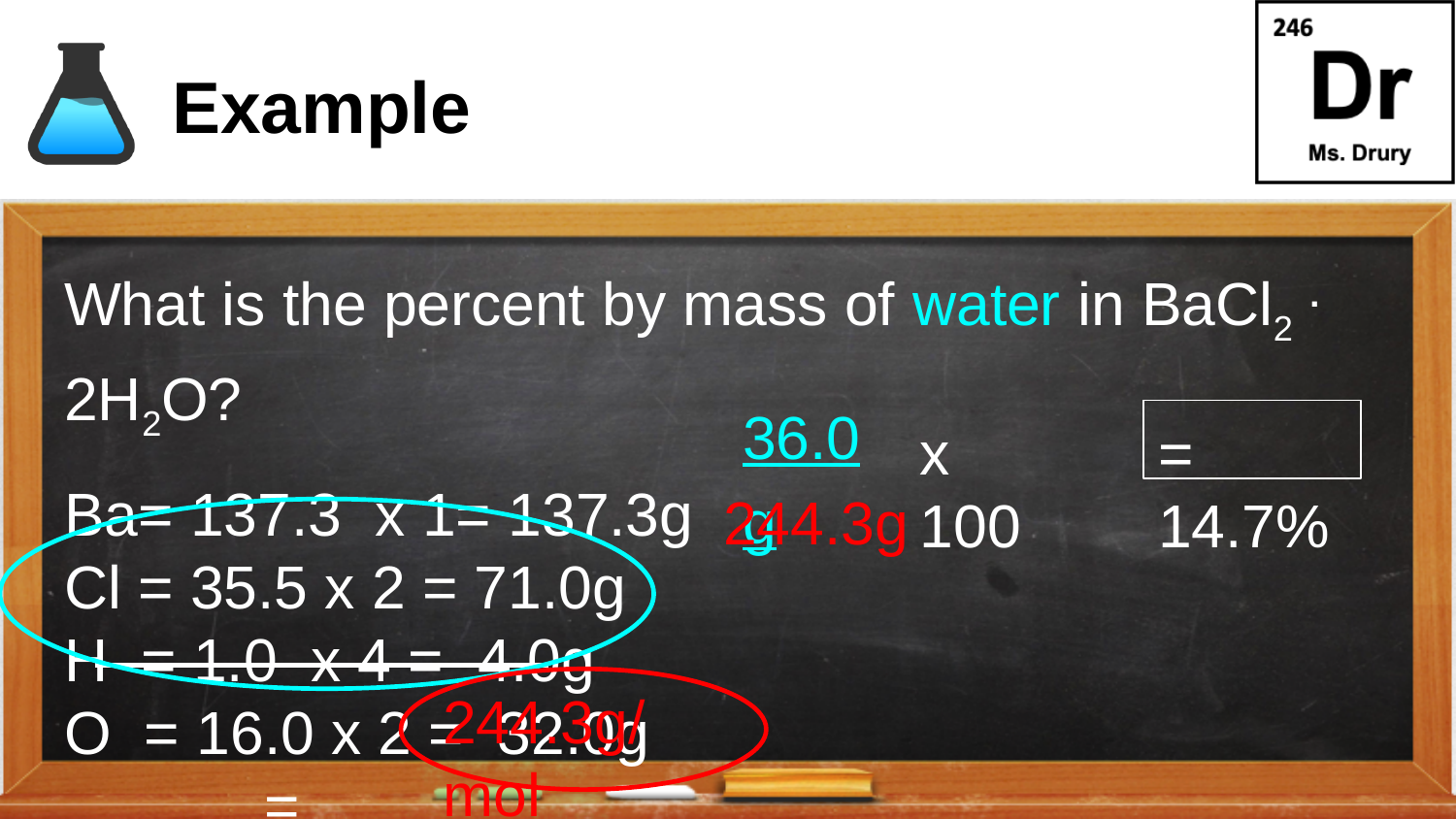

# Example
What is the percent by mass of water in BaCl2 . 2H2O?
Ba= 137.3  x 1= 137.3g
Cl = 35.5 x 2 = 71.0g
H  = 1.0  x 4 =  4.0g
O  = 16.0 x 2 =  32.0g
            =
36.0g

x  100
= 14.7%
244.3g

244.3g/mol